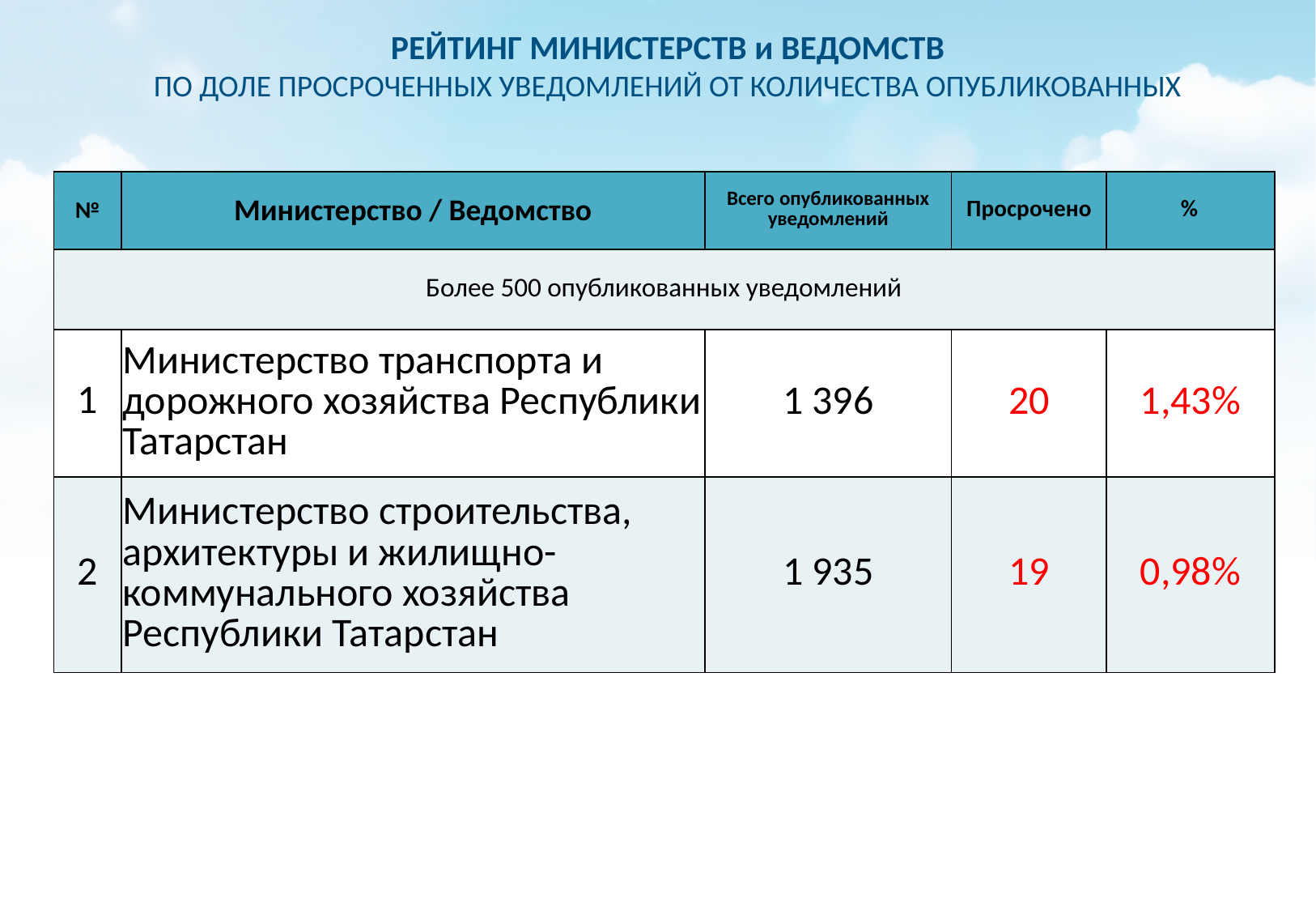

РЕЙТИНГ МИНИСТЕРСТВ и ВЕДОМСТВ
ПО ДОЛЕ ПРОСРОЧЕННЫХ УВЕДОМЛЕНИЙ ОТ КОЛИЧЕСТВА ОПУБЛИКОВАННЫХ
| № | Министерство / Ведомство | Всего опубликованных уведомлений | Просрочено | % |
| --- | --- | --- | --- | --- |
| Более 500 опубликованных уведомлений |  |  |  |  |
| 1 | Министерство транспорта и дорожного хозяйства Республики Татарстан | 1 396 | 20 | 1,43% |
| 2 | Министерство строительства, архитектуры и жилищно-коммунального хозяйства Республики Татарстан | 1 935 | 19 | 0,98% |